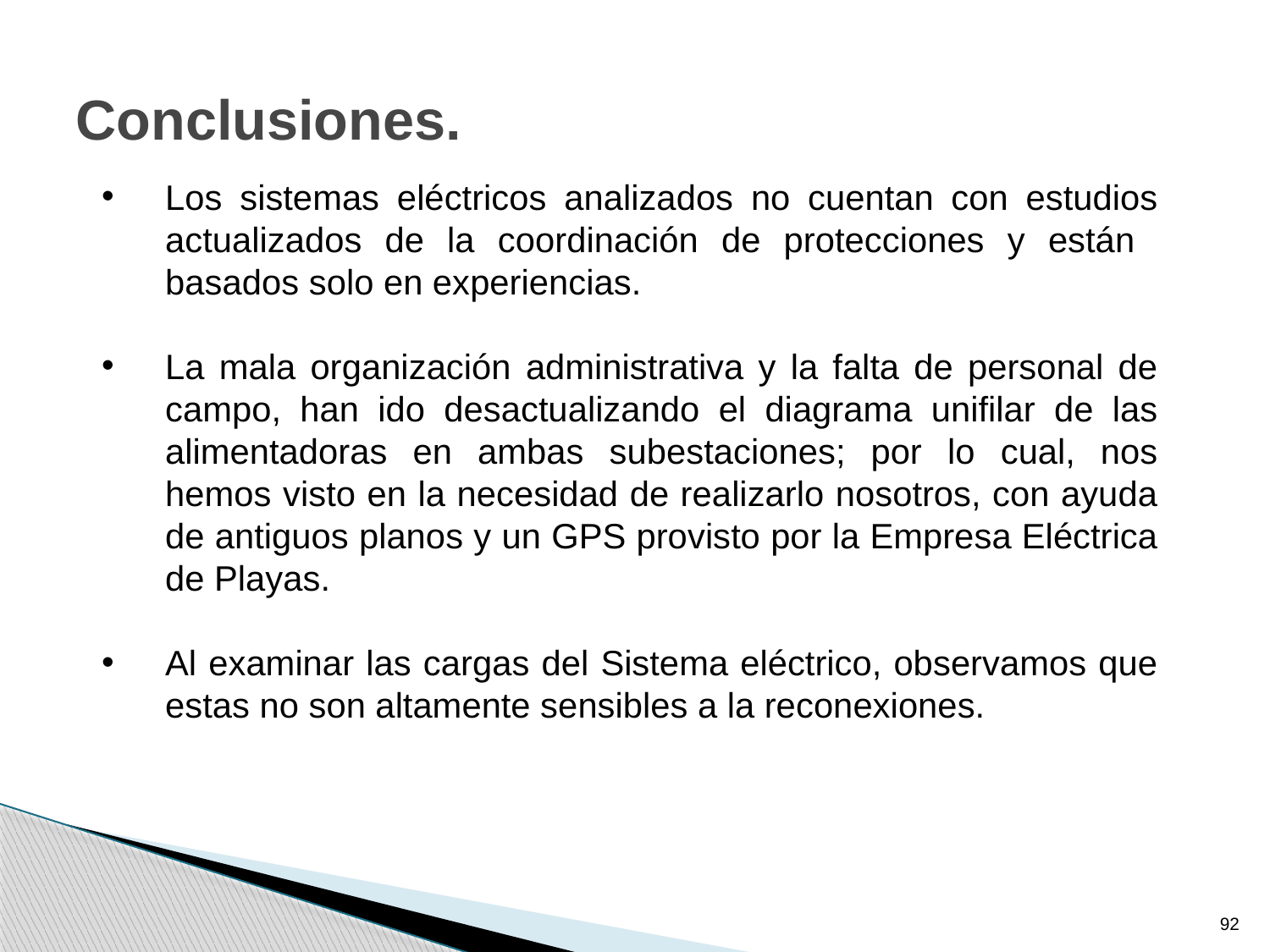

Conclusiones.
Los sistemas eléctricos analizados no cuentan con estudios actualizados de la coordinación de protecciones y están  basados solo en experiencias.

La mala organización administrativa y la falta de personal de campo, han ido desactualizando el diagrama unifilar de las alimentadoras en ambas subestaciones; por lo cual, nos hemos visto en la necesidad de realizarlo nosotros, con ayuda de antiguos planos y un GPS provisto por la Empresa Eléctrica de Playas.

Al examinar las cargas del Sistema eléctrico, observamos que estas no son altamente sensibles a la reconexiones.

92